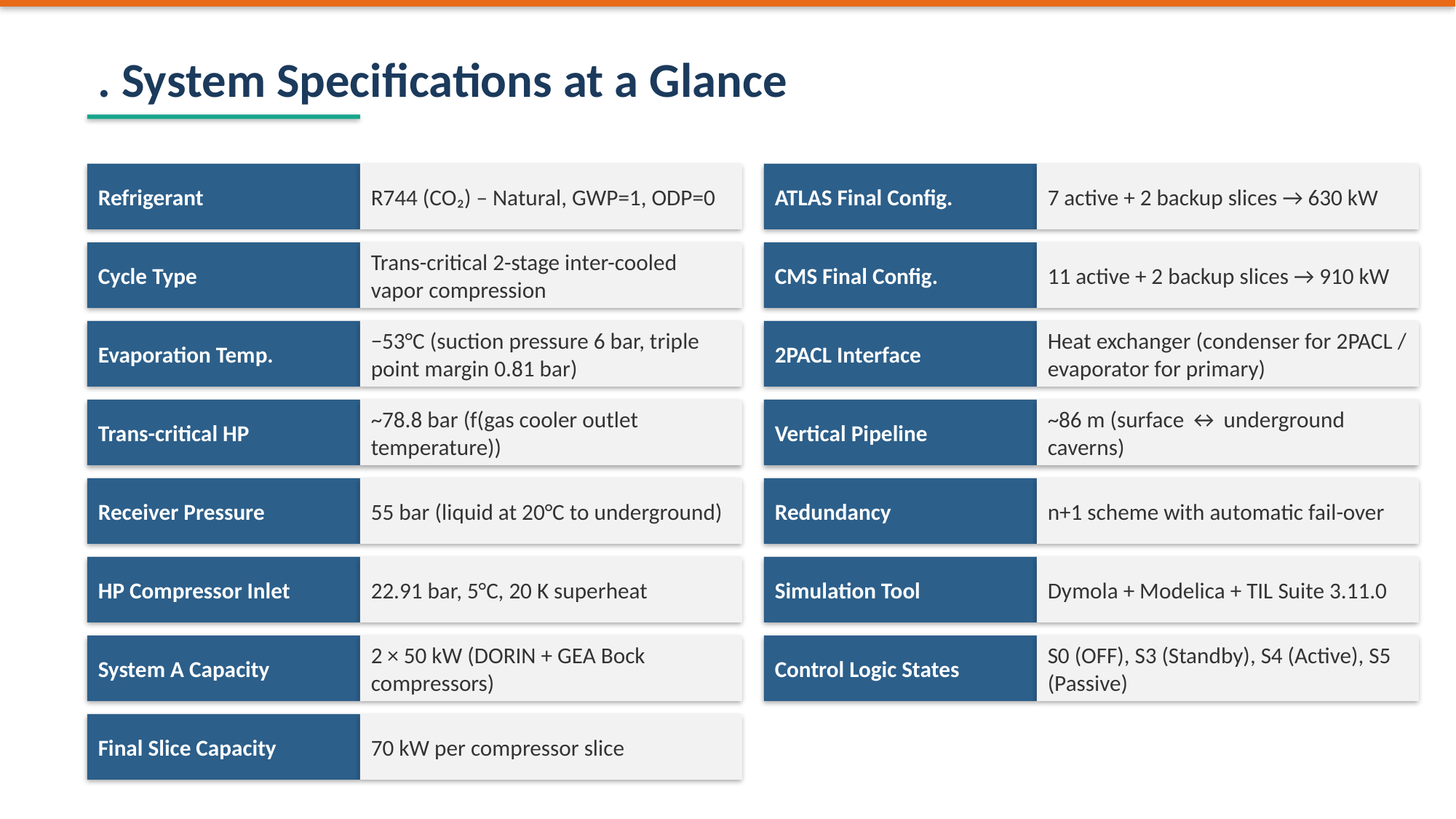

. System Specifications at a Glance

Refrigerant
R744 (CO₂) – Natural, GWP=1, ODP=0
ATLAS Final Config.
7 active + 2 backup slices → 630 kW
Cycle Type
Trans-critical 2-stage inter-cooled vapor compression
CMS Final Config.
11 active + 2 backup slices → 910 kW
Evaporation Temp.
−53°C (suction pressure 6 bar, triple point margin 0.81 bar)
2PACL Interface
Heat exchanger (condenser for 2PACL / evaporator for primary)
Trans-critical HP
~78.8 bar (f(gas cooler outlet temperature))
Vertical Pipeline
~86 m (surface ↔ underground caverns)
Receiver Pressure
55 bar (liquid at 20°C to underground)
Redundancy
n+1 scheme with automatic fail-over
HP Compressor Inlet
22.91 bar, 5°C, 20 K superheat
Simulation Tool
Dymola + Modelica + TIL Suite 3.11.0
System A Capacity
2 × 50 kW (DORIN + GEA Bock compressors)
Control Logic States
S0 (OFF), S3 (Standby), S4 (Active), S5 (Passive)
Final Slice Capacity
70 kW per compressor slice